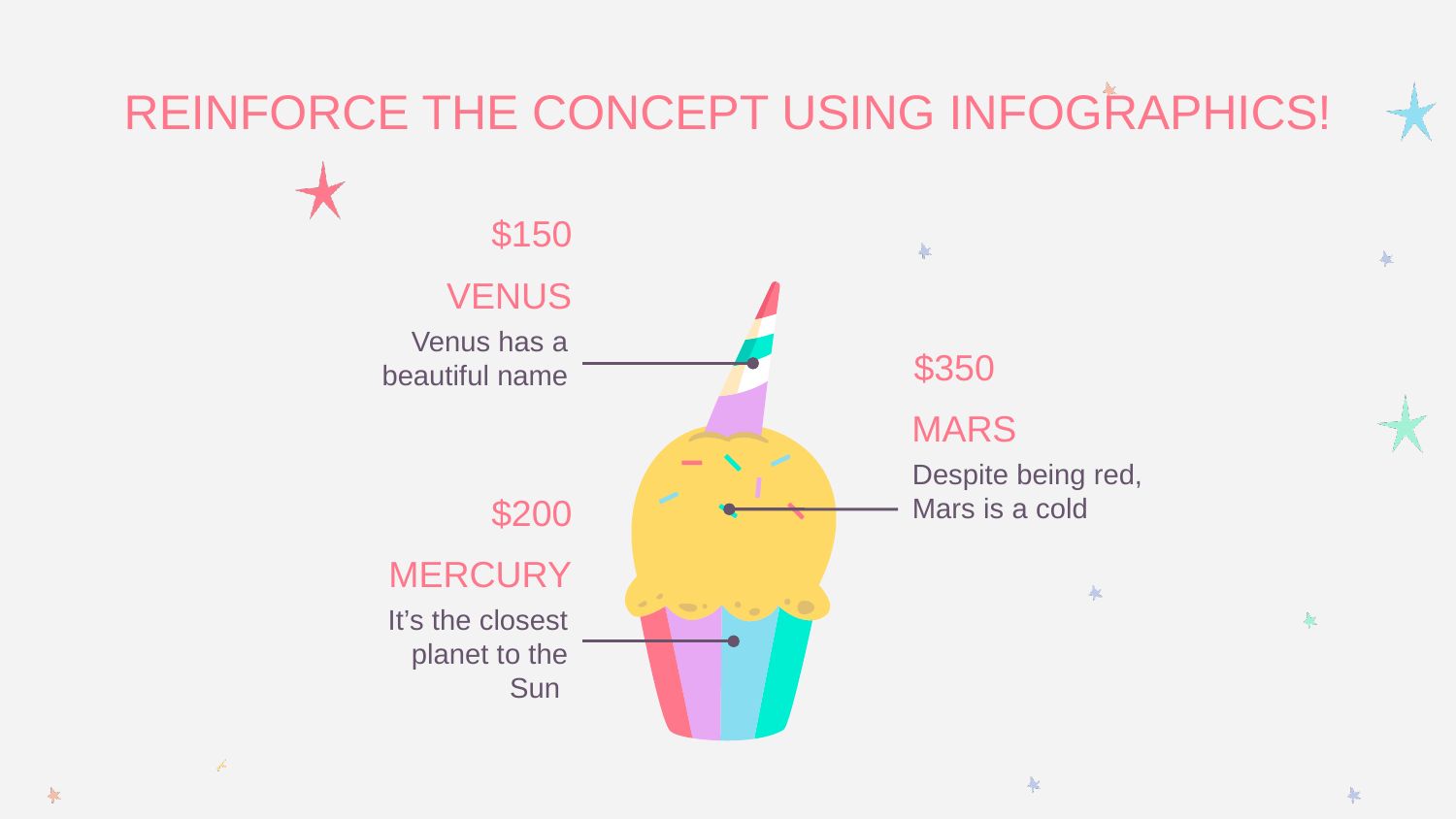

# REINFORCE THE CONCEPT USING INFOGRAPHICS!
$150
VENUS

Venus has a beautiful name
$350
MARS
Despite being red, Mars is a cold
$200
MERCURY
 It’s the closest planet to the Sun